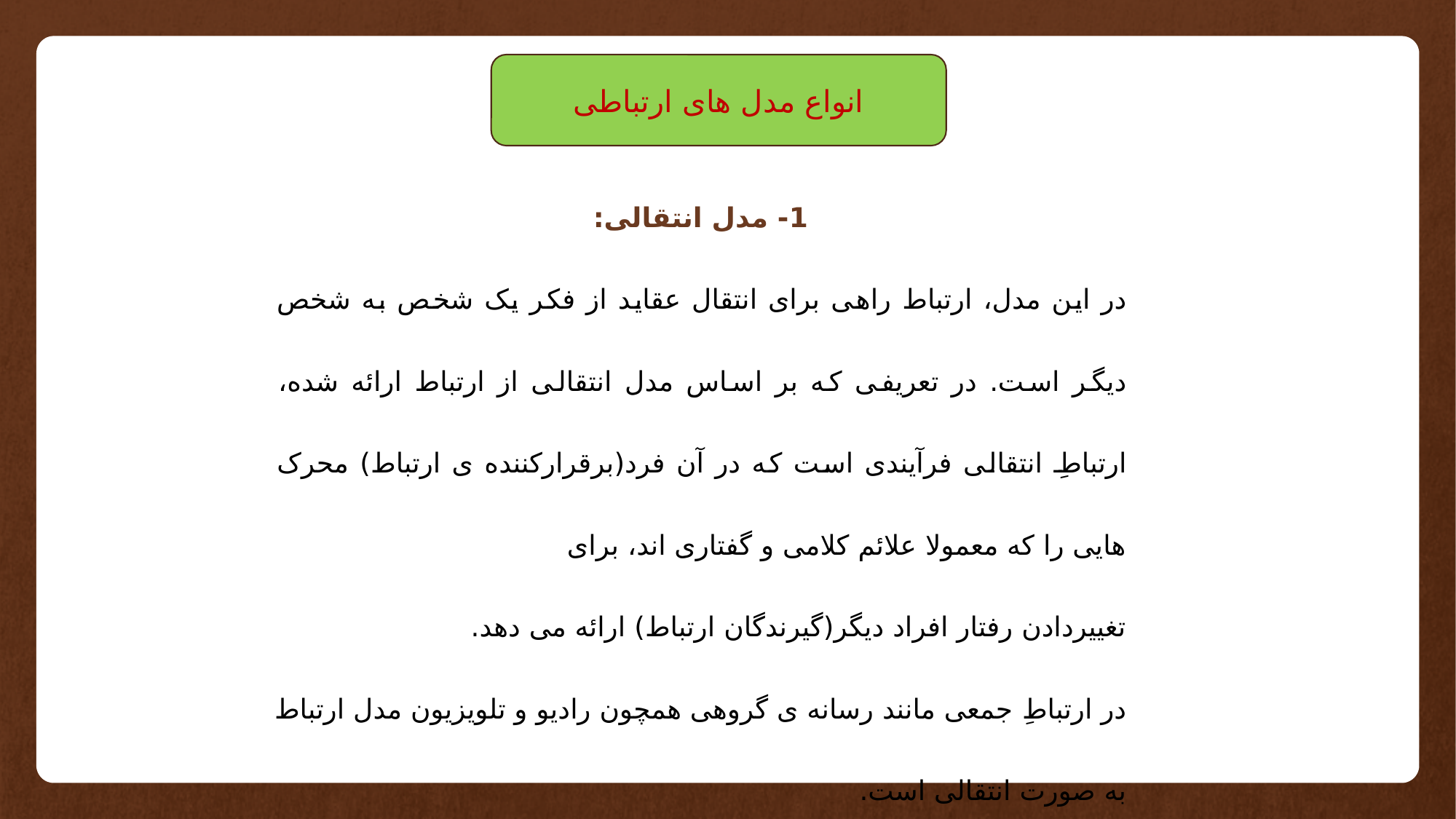

انواع مدل های ارتباطی
1- مدل انتقالی:
در این مدل، ارتباط راهی برای انتقال عقاید از فکر یک شخص به شخص دیگر است. در تعریفی که بر اساس مدل انتقالی از ارتباط ارائه شده، ارتباطِ انتقالی فرآیندی است که در آن فرد(برقرارکننده ی ارتباط) محرک هایی را که معمولا علائم کلامی و گفتاری اند، برای
تغییردادن رفتار افراد دیگر(گیرندگان ارتباط) ارائه می دهد.
در ارتباطِ جمعی مانند رسانه ی گروهی همچون رادیو و تلویزیون مدل ارتباط به صورت انتقالی است.